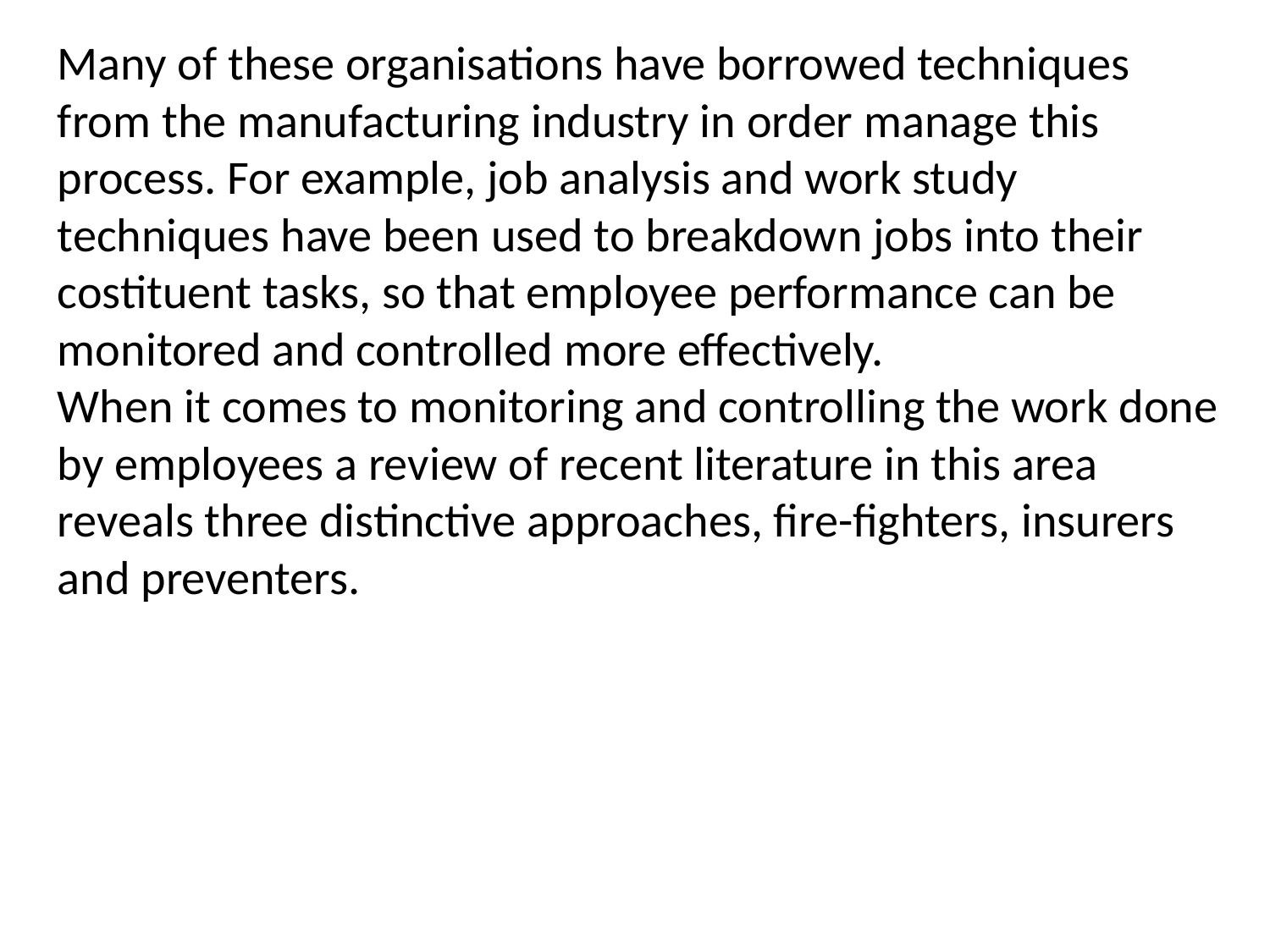

Many of these organisations have borrowed techniques from the manufacturing industry in order manage this process. For example, job analysis and work study techniques have been used to breakdown jobs into their costituent tasks, so that employee performance can be monitored and controlled more effectively.
When it comes to monitoring and controlling the work done by employees a review of recent literature in this area reveals three distinctive approaches, fire-fighters, insurers and preventers.